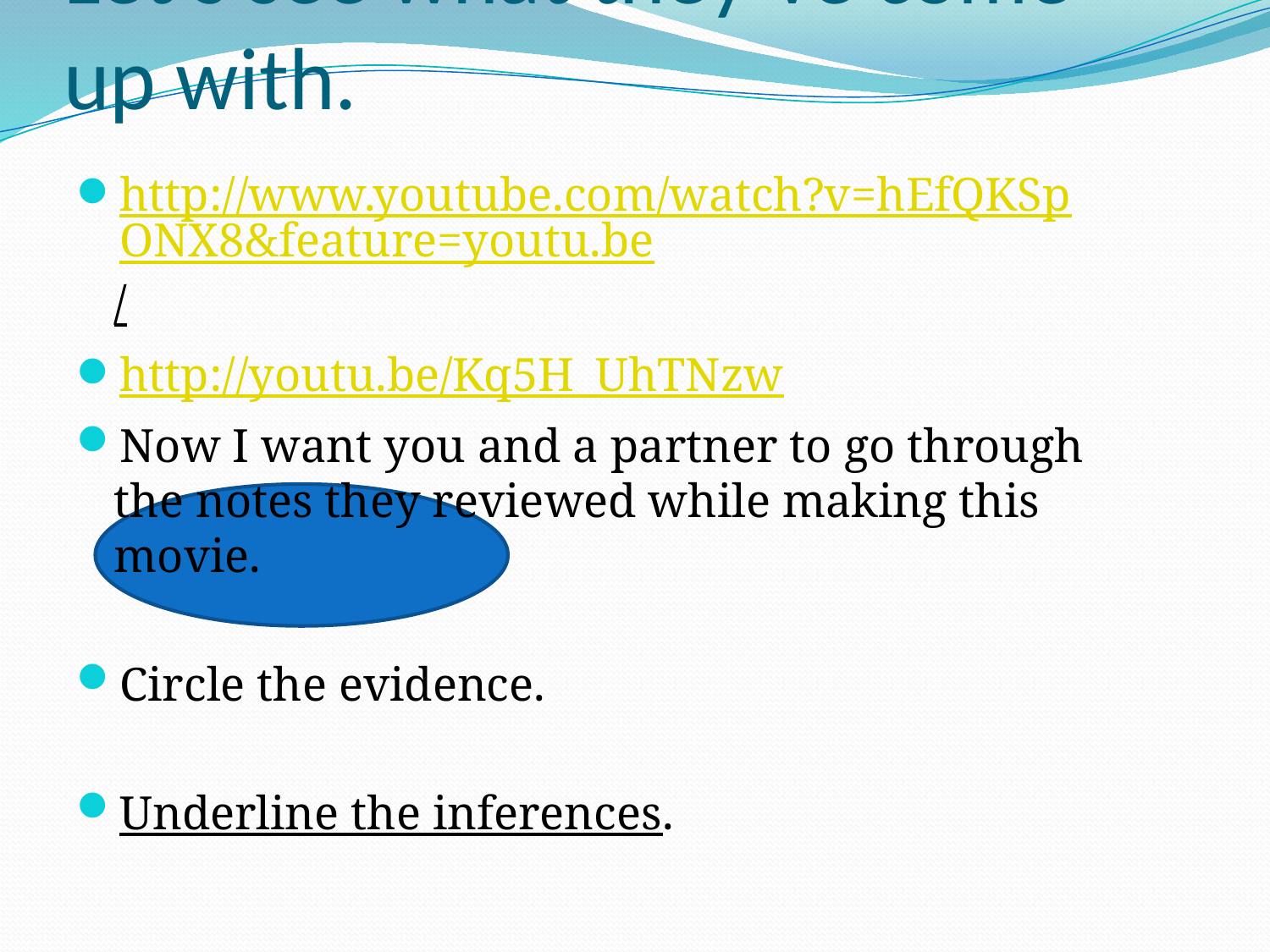

# Let’s see what they’ve come up with.
http://www.youtube.com/watch?v=hEfQKSpONX8&feature=youtu.be/
http://youtu.be/Kq5H_UhTNzw
Now I want you and a partner to go through the notes they reviewed while making this movie.

Circle the evidence.

Underline the inferences.